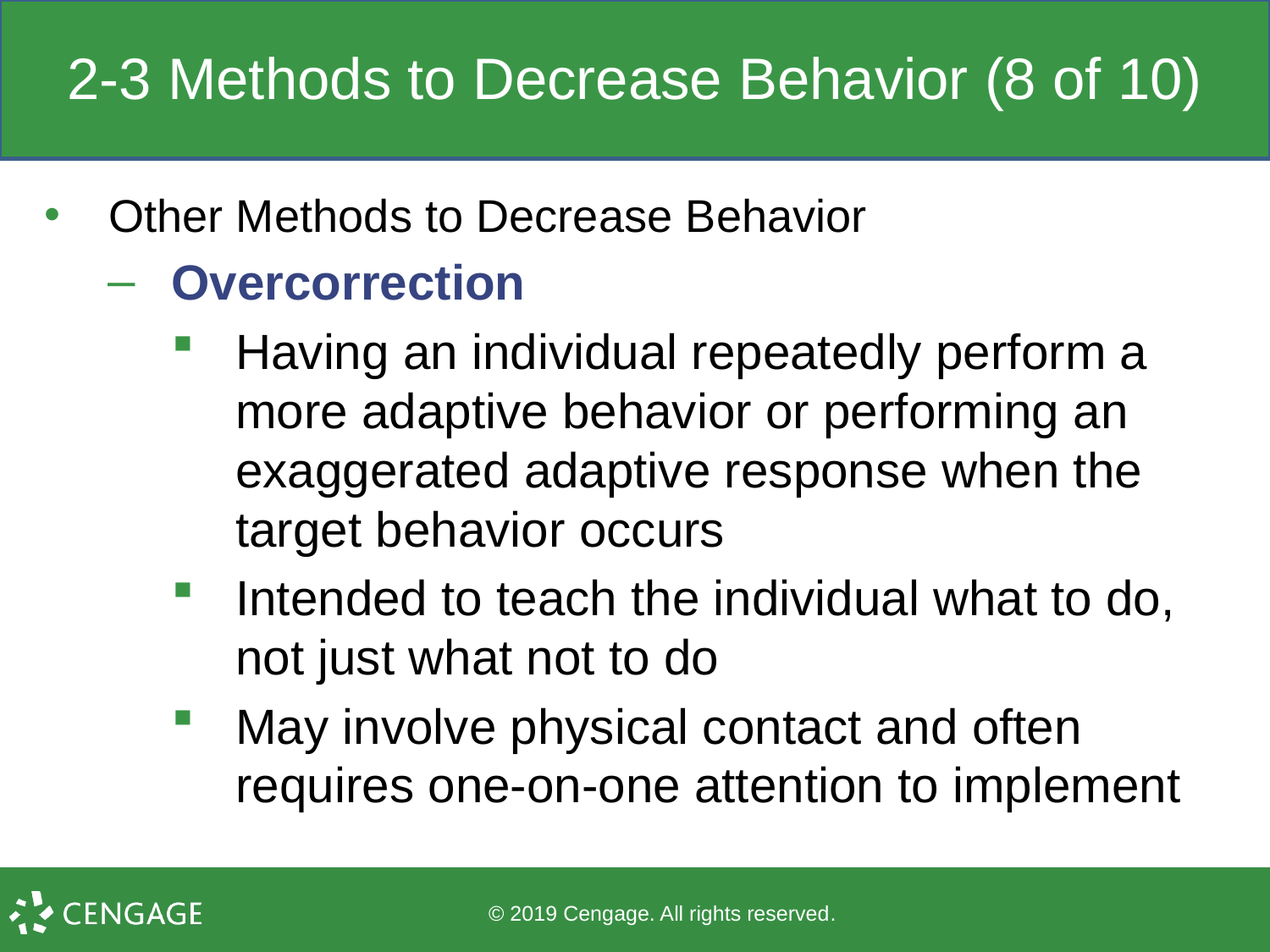

# 2-3 Methods to Decrease Behavior (8 of 10)
Other Methods to Decrease Behavior
Overcorrection
Having an individual repeatedly perform a more adaptive behavior or performing an exaggerated adaptive response when the target behavior occurs
Intended to teach the individual what to do, not just what not to do
May involve physical contact and often requires one-on-one attention to implement